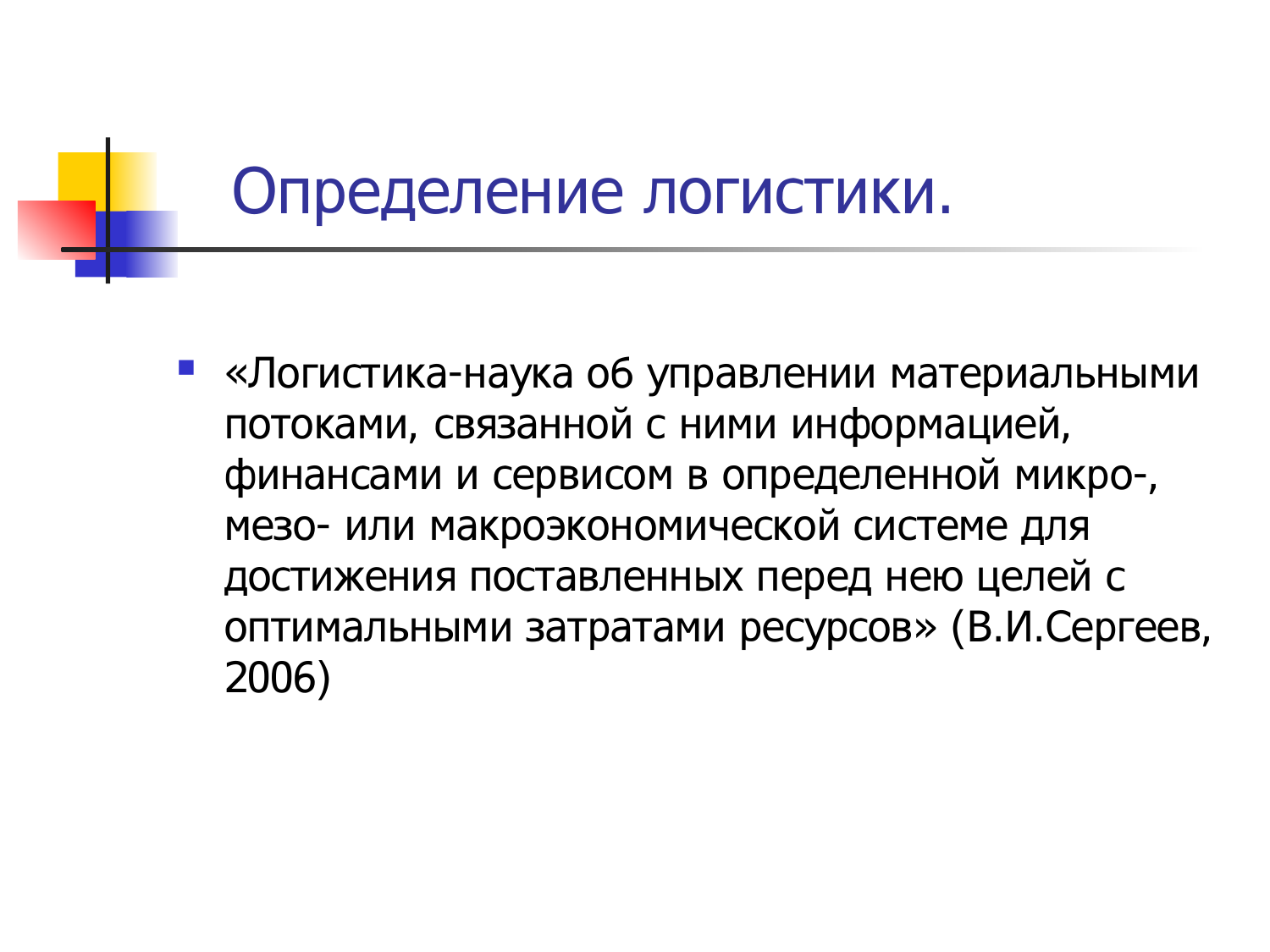

# Определение логистики.

«Логистика-наука об управлении материальными потоками, связанной с ними информацией, финансами и сервисом в определенной микро-, мезо- или макроэкономической системе для достижения поставленных перед нею целей с  оптимальными затратами ресурсов» (В.И.Сергеев, 2006)